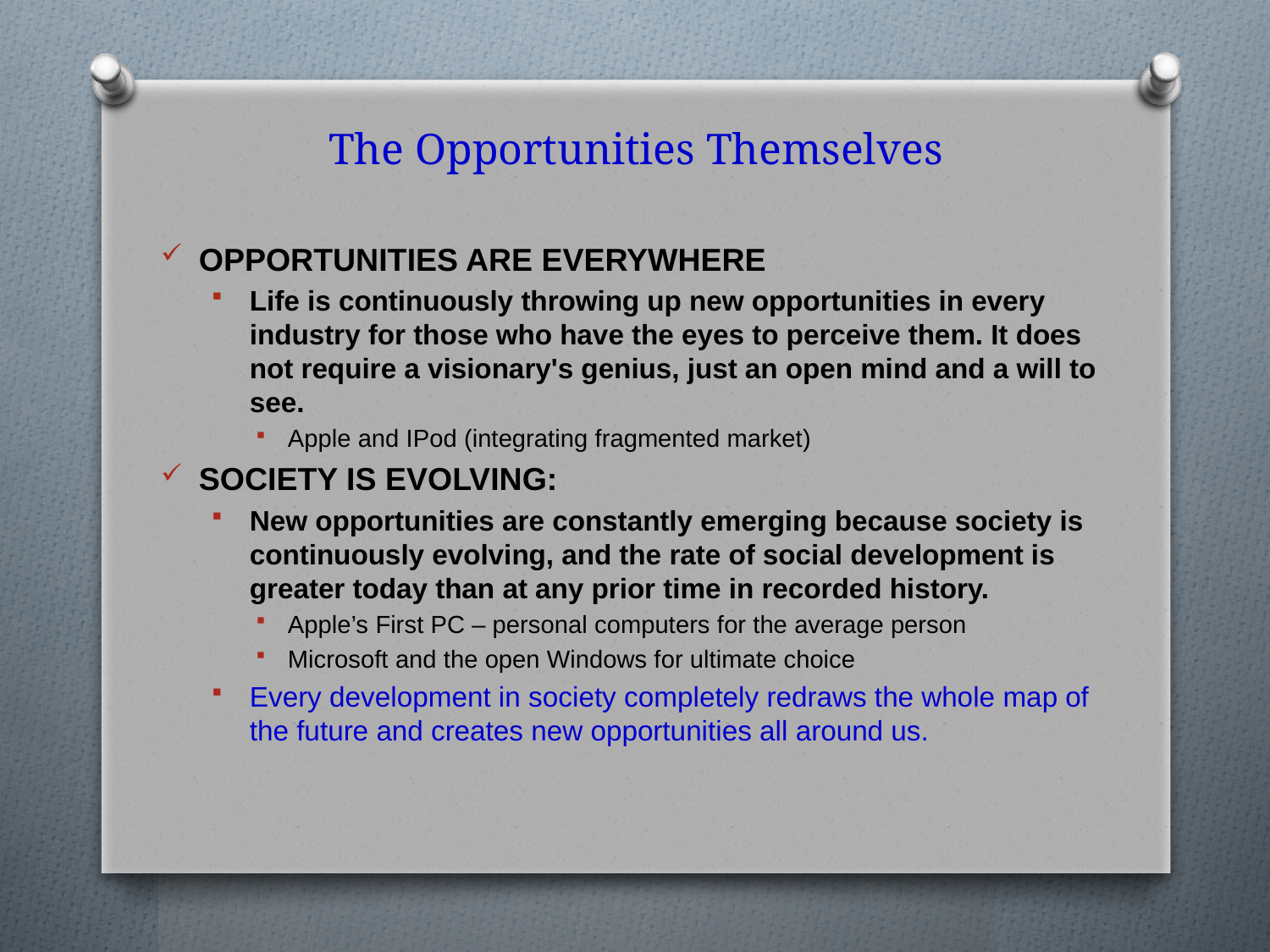

# The Opportunities Themselves
OPPORTUNITIES ARE EVERYWHERE
Life is continuously throwing up new opportunities in every industry for those who have the eyes to perceive them. It does not require a visionary's genius, just an open mind and a will to see.
Apple and IPod (integrating fragmented market)
SOCIETY IS EVOLVING:
New opportunities are constantly emerging because society is continuously evolving, and the rate of social development is greater today than at any prior time in recorded history.
Apple’s First PC – personal computers for the average person
Microsoft and the open Windows for ultimate choice
Every development in society completely redraws the whole map of the future and creates new opportunities all around us.